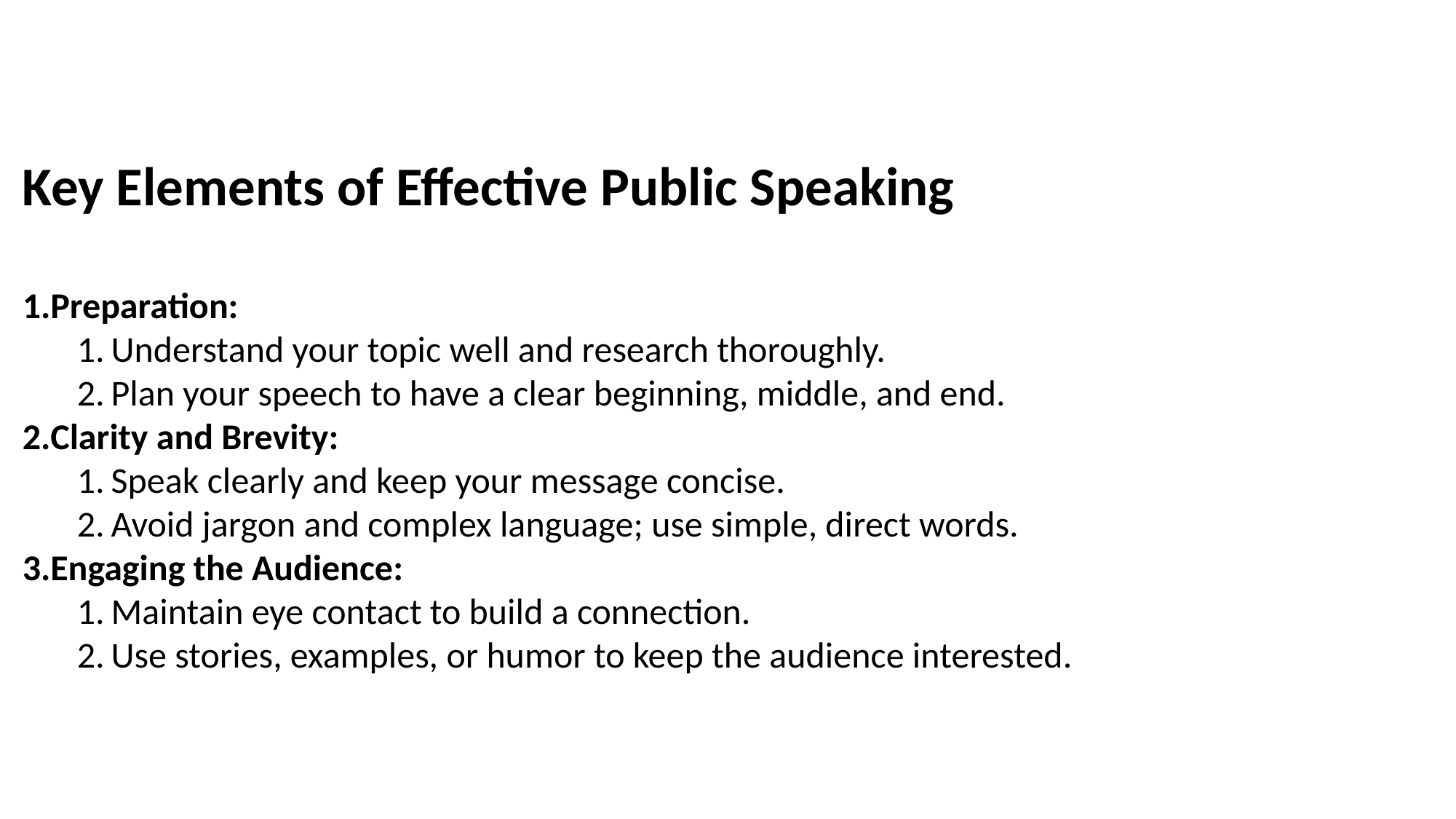

Key Elements of Effective Public Speaking

Preparation:
Understand your topic well and research thoroughly.
Plan your speech to have a clear beginning, middle, and end.
Clarity and Brevity:
Speak clearly and keep your message concise.
Avoid jargon and complex language; use simple, direct words.
Engaging the Audience:
Maintain eye contact to build a connection.
Use stories, examples, or humor to keep the audience interested.